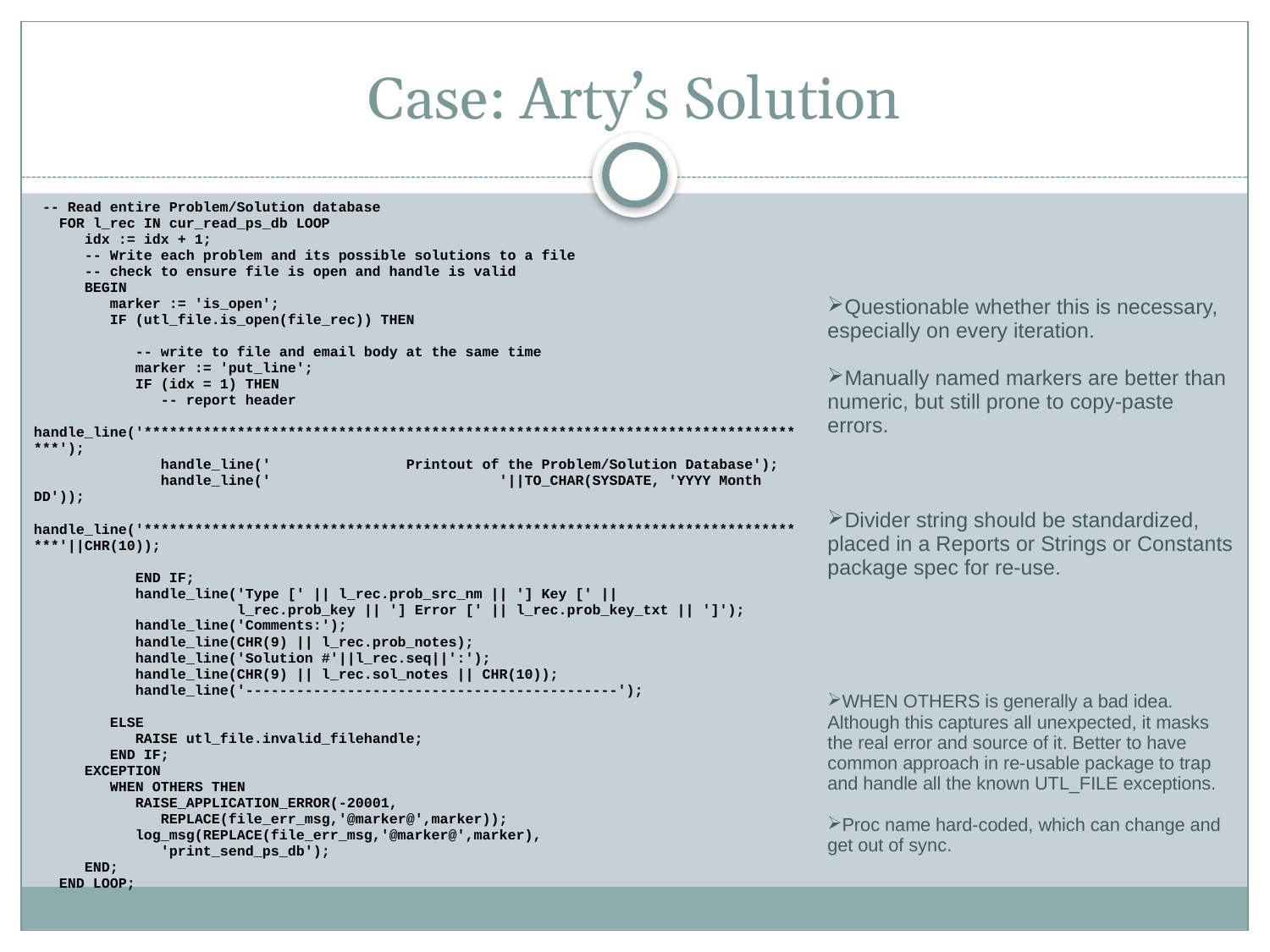

# Case: Arty’s Solution
| -- Read entire Problem/Solution database FOR l\_rec IN cur\_read\_ps\_db LOOP idx := idx + 1; -- Write each problem and its possible solutions to a file -- check to ensure file is open and handle is valid BEGIN marker := 'is\_open'; IF (utl\_file.is\_open(file\_rec)) THEN -- write to file and email body at the same time marker := 'put\_line'; IF (idx = 1) THEN -- report header handle\_line('\*\*\*\*\*\*\*\*\*\*\*\*\*\*\*\*\*\*\*\*\*\*\*\*\*\*\*\*\*\*\*\*\*\*\*\*\*\*\*\*\*\*\*\*\*\*\*\*\*\*\*\*\*\*\*\*\*\*\*\*\*\*\*\*\*\*\*\*\*\*\*\*\*\*\*\*\*\*\*\*'); handle\_line(' Printout of the Problem/Solution Database'); handle\_line(' '||TO\_CHAR(SYSDATE, 'YYYY Month DD')); handle\_line('\*\*\*\*\*\*\*\*\*\*\*\*\*\*\*\*\*\*\*\*\*\*\*\*\*\*\*\*\*\*\*\*\*\*\*\*\*\*\*\*\*\*\*\*\*\*\*\*\*\*\*\*\*\*\*\*\*\*\*\*\*\*\*\*\*\*\*\*\*\*\*\*\*\*\*\*\*\*\*\*'||CHR(10)); END IF; handle\_line('Type [' || l\_rec.prob\_src\_nm || '] Key [' || l\_rec.prob\_key || '] Error [' || l\_rec.prob\_key\_txt || ']'); handle\_line('Comments:'); handle\_line(CHR(9) || l\_rec.prob\_notes); handle\_line('Solution #'||l\_rec.seq||':'); handle\_line(CHR(9) || l\_rec.sol\_notes || CHR(10)); handle\_line('--------------------------------------------'); ELSE RAISE utl\_file.invalid\_filehandle; END IF; EXCEPTION WHEN OTHERS THEN RAISE\_APPLICATION\_ERROR(-20001, REPLACE(file\_err\_msg,'@marker@',marker)); log\_msg(REPLACE(file\_err\_msg,'@marker@',marker), 'print\_send\_ps\_db'); END; END LOOP; | Questionable whether this is necessary, especially on every iteration. Manually named markers are better than numeric, but still prone to copy-paste errors. Divider string should be standardized, placed in a Reports or Strings or Constants package spec for re-use. WHEN OTHERS is generally a bad idea. Although this captures all unexpected, it masks the real error and source of it. Better to have common approach in re-usable package to trap and handle all the known UTL\_FILE exceptions. Proc name hard-coded, which can change and get out of sync. |
| --- | --- |